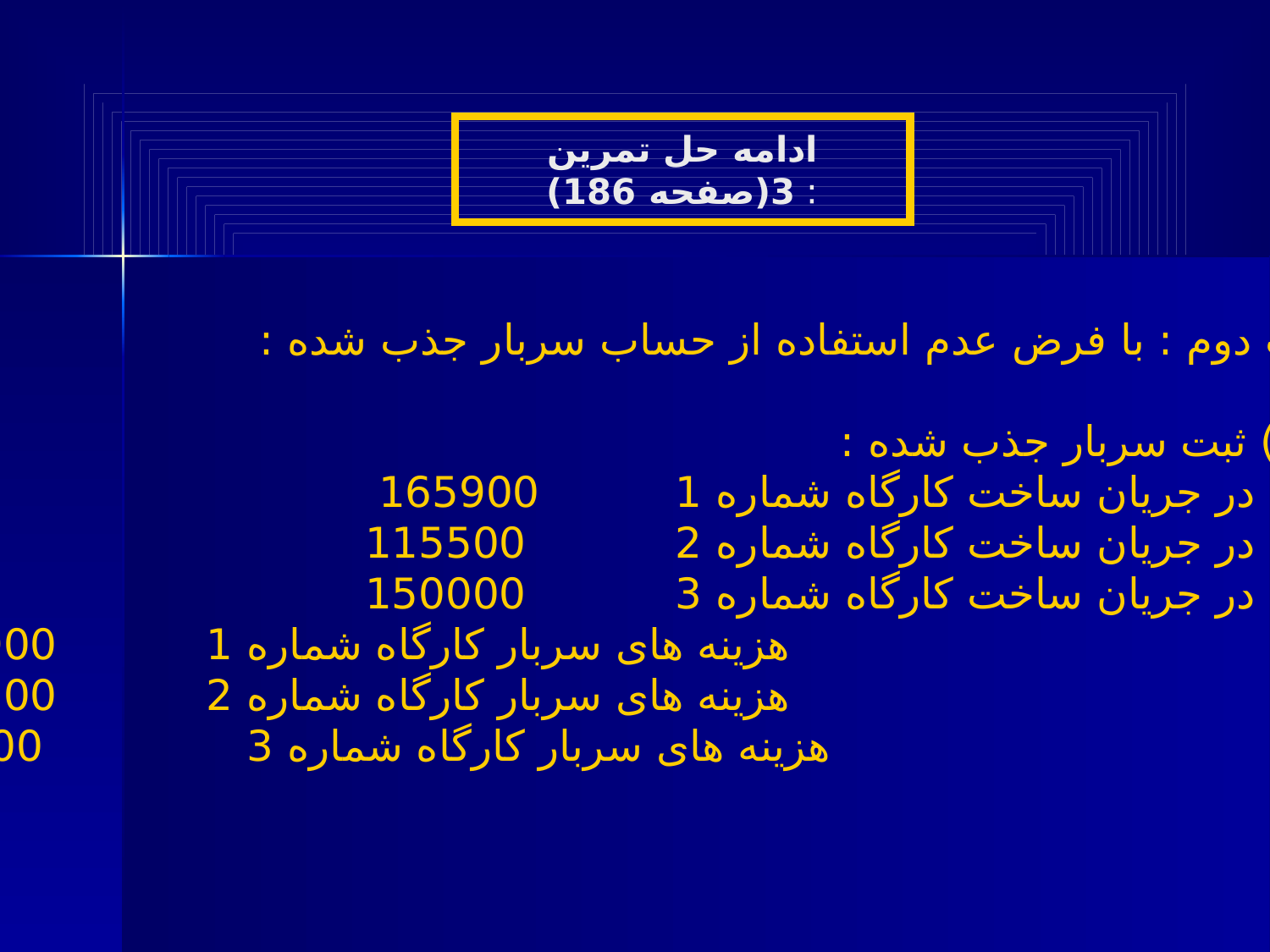

ادامه حل تمرین 3(صفحه 186) :
حالت دوم : با فرض عدم استفاده از حساب سربار جذب شده :

الف ) ثبت سربار جذب شده :
کالای در جریان ساخت کارگاه شماره 1          165900
کالای در جریان ساخت کارگاه شماره 2           115500
کالای در جریان ساخت کارگاه شماره 3           150000
                                          هزینه های سربار کارگاه شماره 1           165900
                                          هزینه های سربار کارگاه شماره 2           115500
                                       هزینه های سربار کارگاه شماره 3               150000